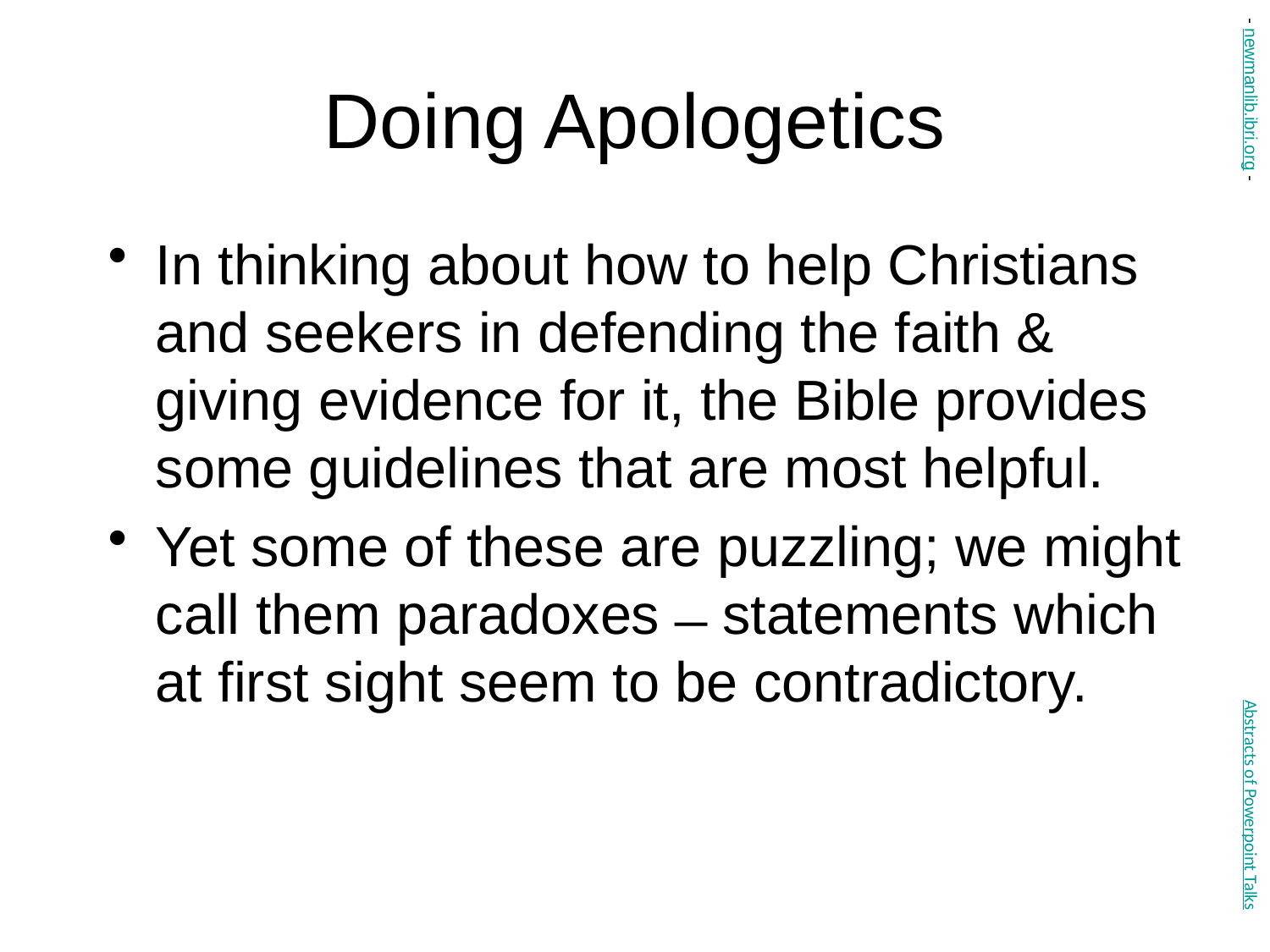

# Doing Apologetics
- newmanlib.ibri.org -
In thinking about how to help Christians and seekers in defending the faith & giving evidence for it, the Bible provides some guidelines that are most helpful.
Yet some of these are puzzling; we might call them paradoxes  ̶  statements which at first sight seem to be contradictory.
Abstracts of Powerpoint Talks